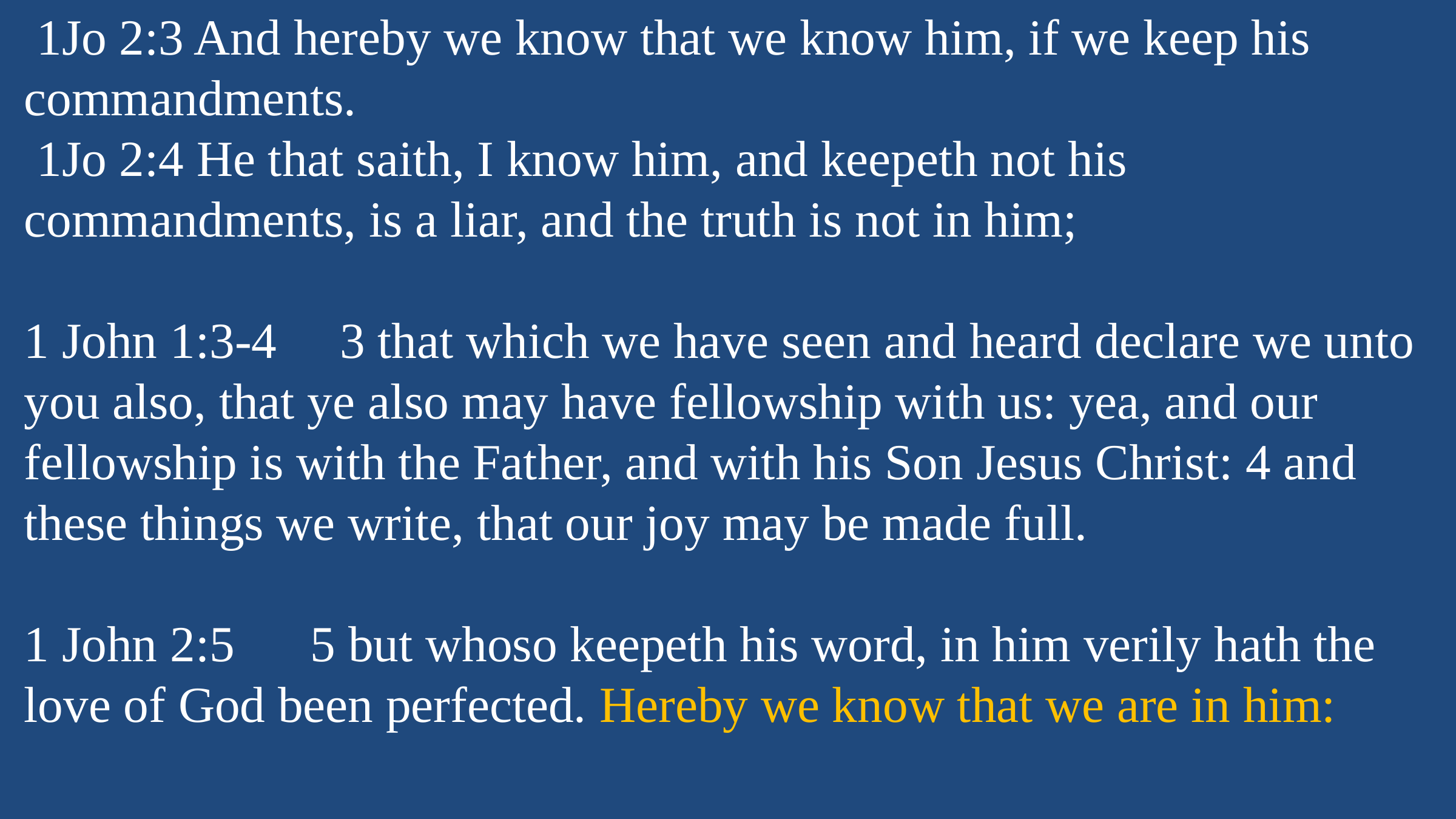

1Jo 2:3 And hereby we know that we know him, if we keep his commandments.
 1Jo 2:4 He that saith, I know him, and keepeth not his commandments, is a liar, and the truth is not in him;

1 John 1:3-4     3 that which we have seen and heard declare we unto you also, that ye also may have fellowship with us: yea, and our fellowship is with the Father, and with his Son Jesus Christ: 4 and these things we write, that our joy may be made full.

1 John 2:5      5 but whoso keepeth his word, in him verily hath the love of God been perfected. Hereby we know that we are in him: